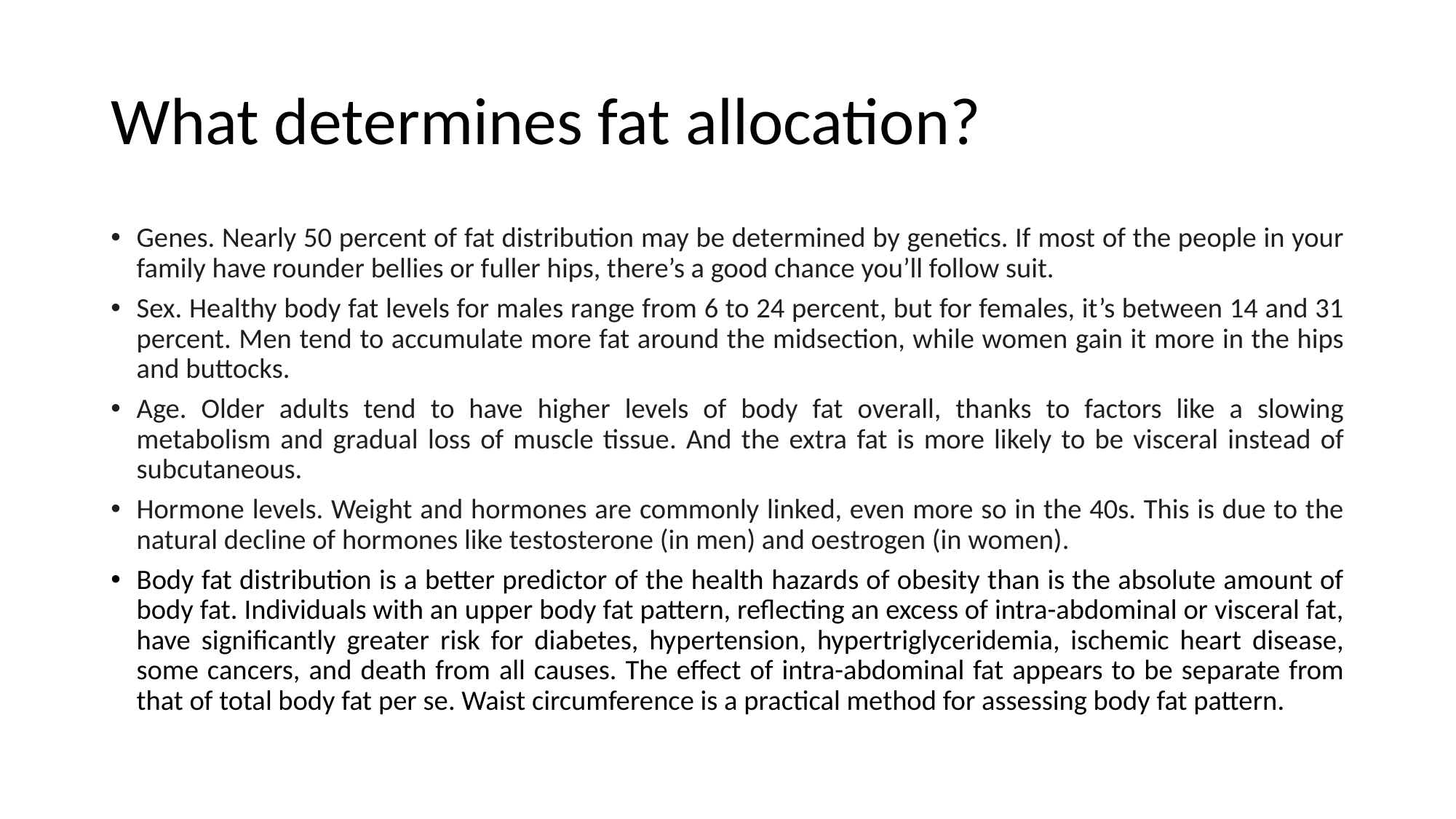

# What determines fat allocation?
Genes. Nearly 50 percent of fat distribution may be determined by genetics. If most of the people in your family have rounder bellies or fuller hips, there’s a good chance you’ll follow suit.
Sex. Healthy body fat levels for males range from 6 to 24 percent, but for females, it’s between 14 and 31 percent. Men tend to accumulate more fat around the midsection, while women gain it more in the hips and buttocks.
Age. Older adults tend to have higher levels of body fat overall, thanks to factors like a slowing metabolism and gradual loss of muscle tissue. And the extra fat is more likely to be visceral instead of subcutaneous.
Hormone levels. Weight and hormones are commonly linked, even more so in the 40s. This is due to the natural decline of hormones like testosterone (in men) and oestrogen (in women).
Body fat distribution is a better predictor of the health hazards of obesity than is the absolute amount of body fat. Individuals with an upper body fat pattern, reflecting an excess of intra-abdominal or visceral fat, have significantly greater risk for diabetes, hypertension, hypertriglyceridemia, ischemic heart disease, some cancers, and death from all causes. The effect of intra-abdominal fat appears to be separate from that of total body fat per se. Waist circumference is a practical method for assessing body fat pattern.